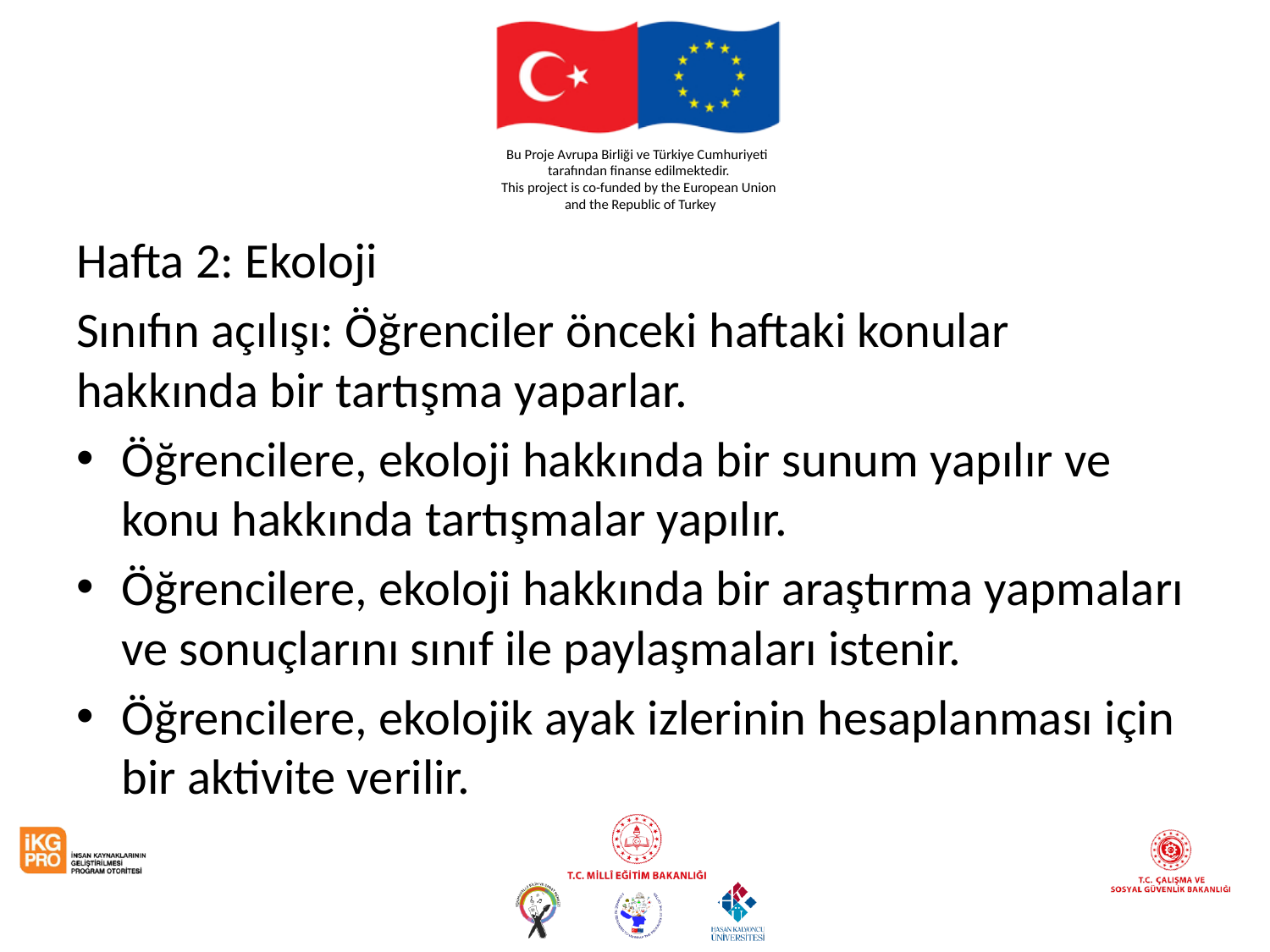

#
Hafta 2: Ekoloji
Sınıfın açılışı: Öğrenciler önceki haftaki konular hakkında bir tartışma yaparlar.
Öğrencilere, ekoloji hakkında bir sunum yapılır ve konu hakkında tartışmalar yapılır.
Öğrencilere, ekoloji hakkında bir araştırma yapmaları ve sonuçlarını sınıf ile paylaşmaları istenir.
Öğrencilere, ekolojik ayak izlerinin hesaplanması için bir aktivite verilir.